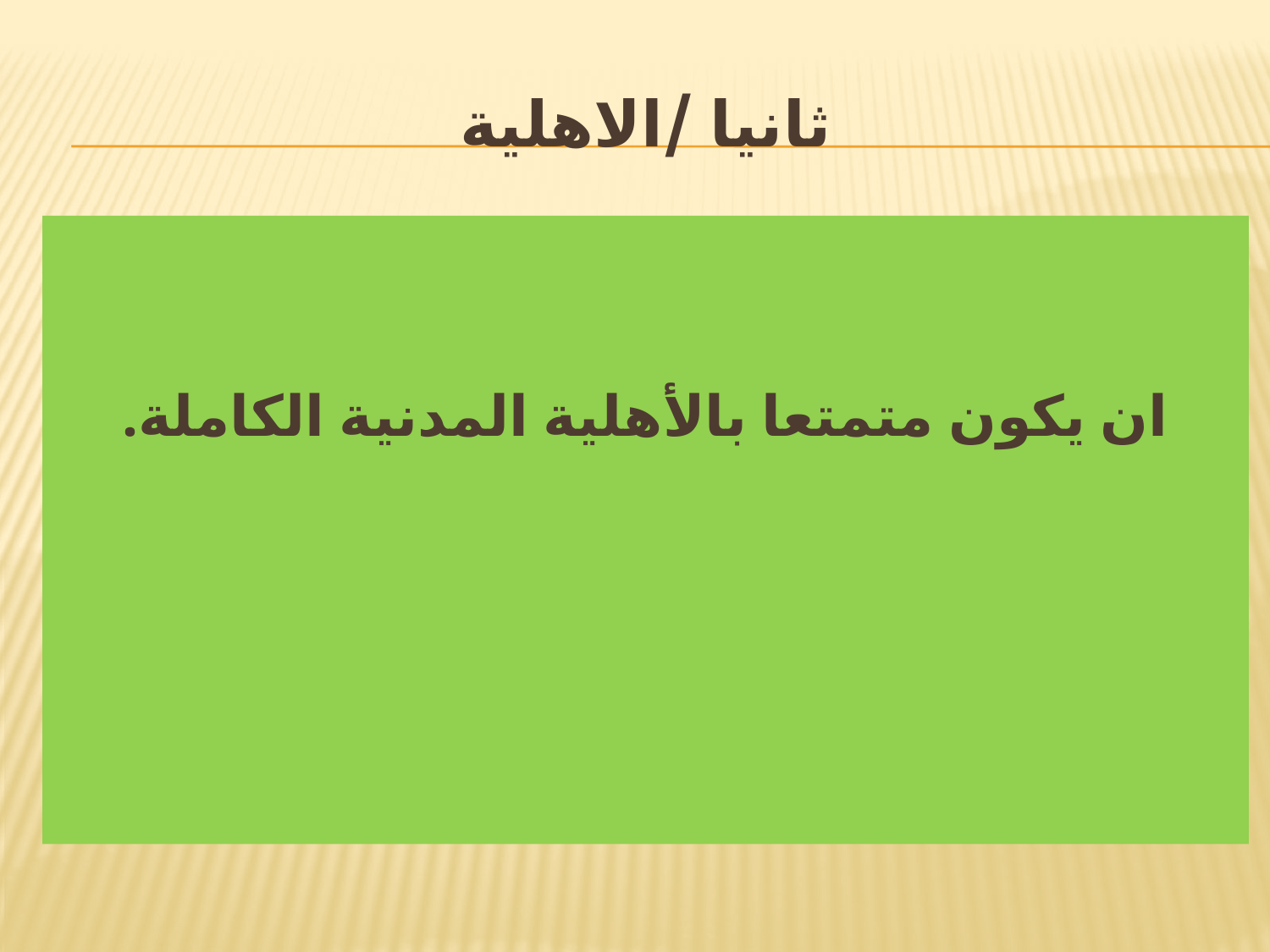

# ثانيا /الاهلية

ان يكون متمتعا بالأهلية المدنية الكاملة.